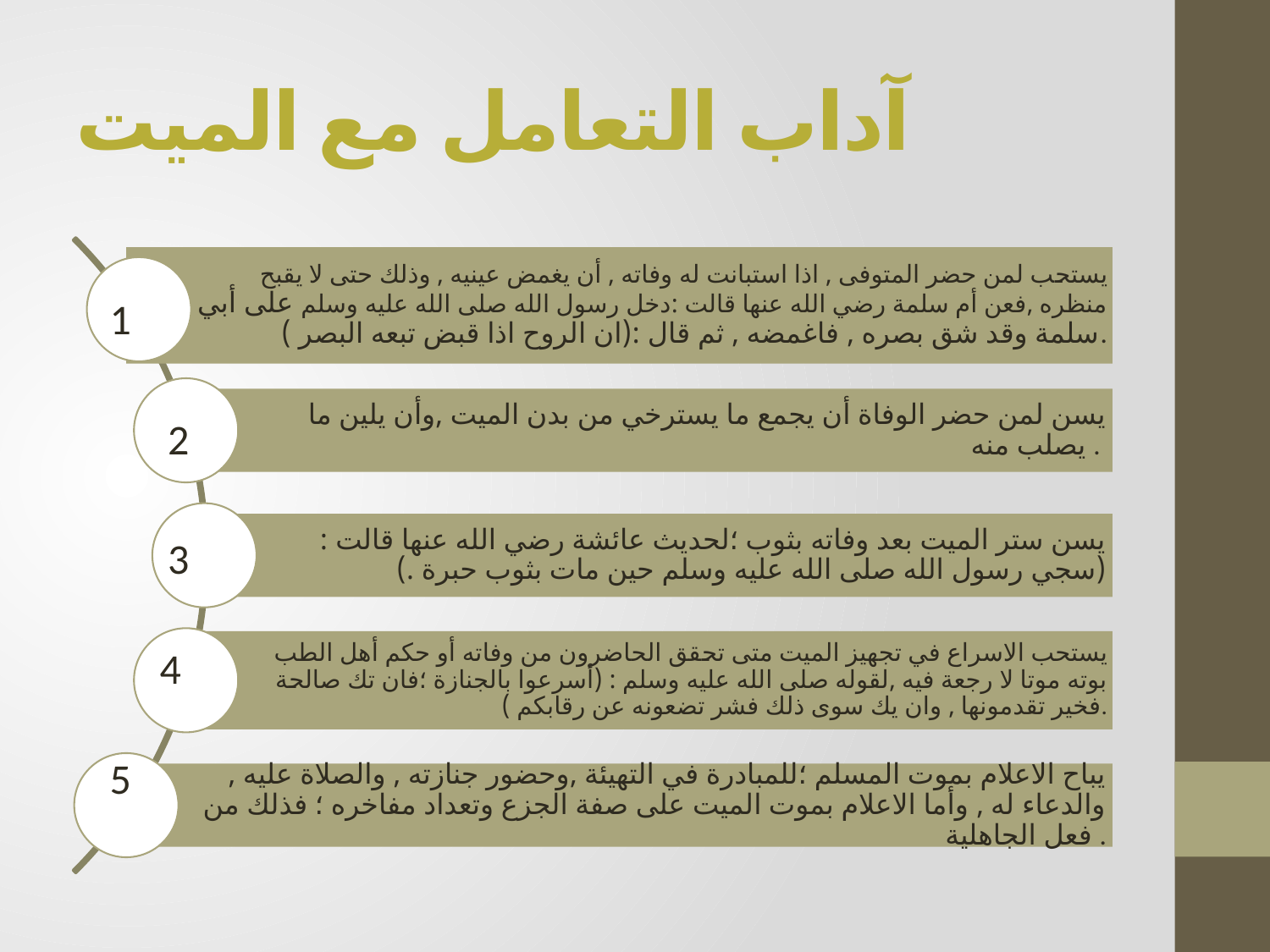

# آداب التعامل مع الميت
يستحب لمن حضر المتوفى , اذا استبانت له وفاته , أن يغمض عينيه , وذلك حتى لا يقبح منظره ,فعن أم سلمة رضي الله عنها قالت :دخل رسول الله صلى الله عليه وسلم على أبي سلمة وقد شق بصره , فاغمضه , ثم قال :(ان الروح اذا قبض تبعه البصر ).
يسن لمن حضر الوفاة أن يجمع ما يسترخي من بدن الميت ,وأن يلين ما يصلب منه .
يسن ستر الميت بعد وفاته بثوب ؛لحديث عائشة رضي الله عنها قالت : (سجي رسول الله صلى الله عليه وسلم حين مات بثوب حبرة .)
يستحب الاسراع في تجهيز الميت متى تحقق الحاضرون من وفاته أو حكم أهل الطب بوته موتا لا رجعة فيه ,لقوله صلى الله عليه وسلم : (أسرعوا بالجنازة ؛فان تك صالحة فخير تقدمونها , وان يك سوى ذلك فشر تضعونه عن رقابكم ).
يباح الاعلام بموت المسلم ؛للمبادرة في التهيئة ,وحضور جنازته , والصلاة عليه , والدعاء له , وأما الاعلام بموت الميت على صفة الجزع وتعداد مفاخره ؛ فذلك من فعل الجاهلية .
1
2
3
4
5